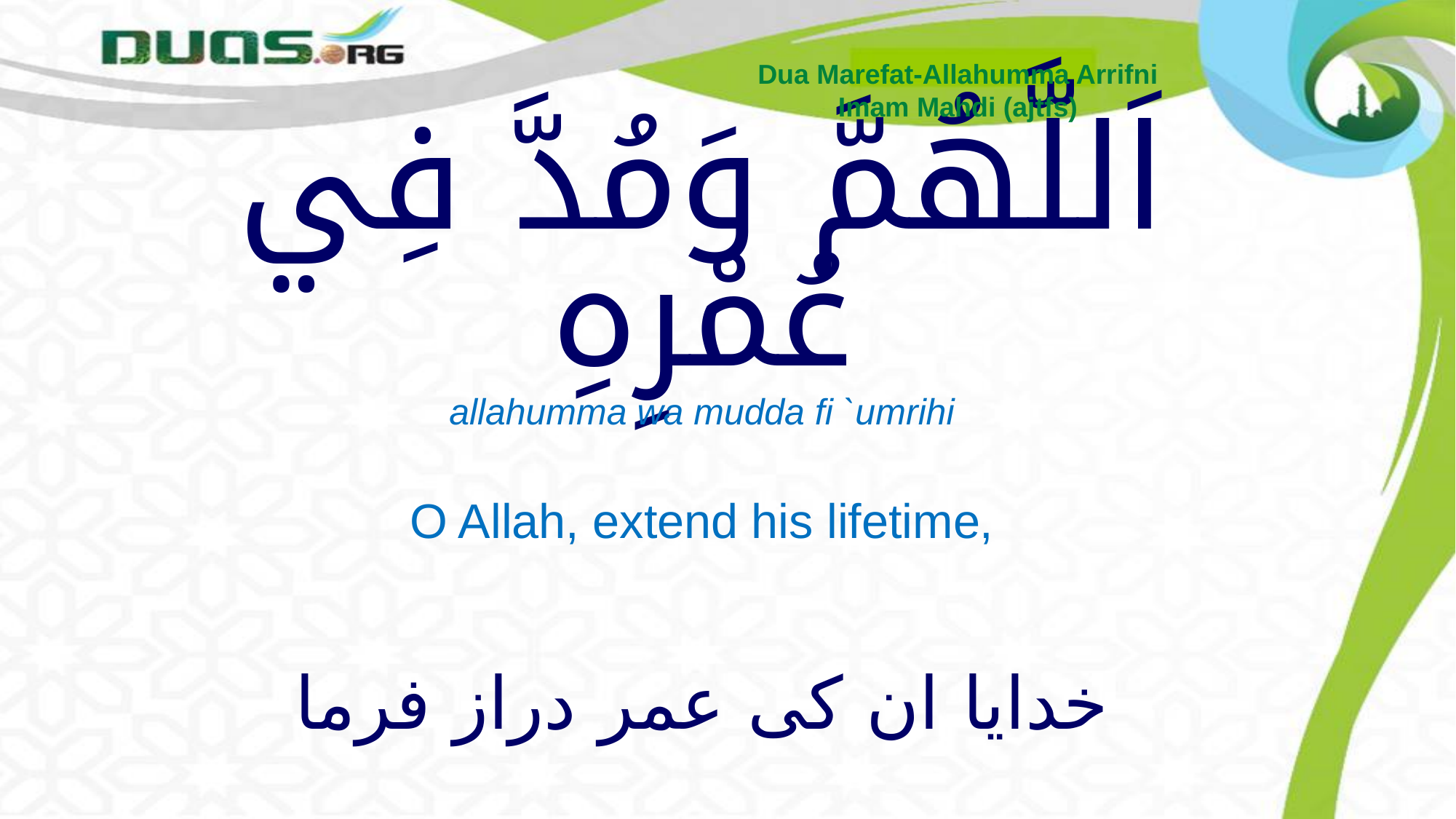

Dua Marefat-Allahumma Arrifni
Imam Mahdi (ajtfs)
# اَللَّهُمَّ وَمُدَّ فِي عُمْرِهِ

allahumma wa mudda fi `umrihi

O Allah, extend his lifetime,
خدایا ان کی عمر دراز فرما